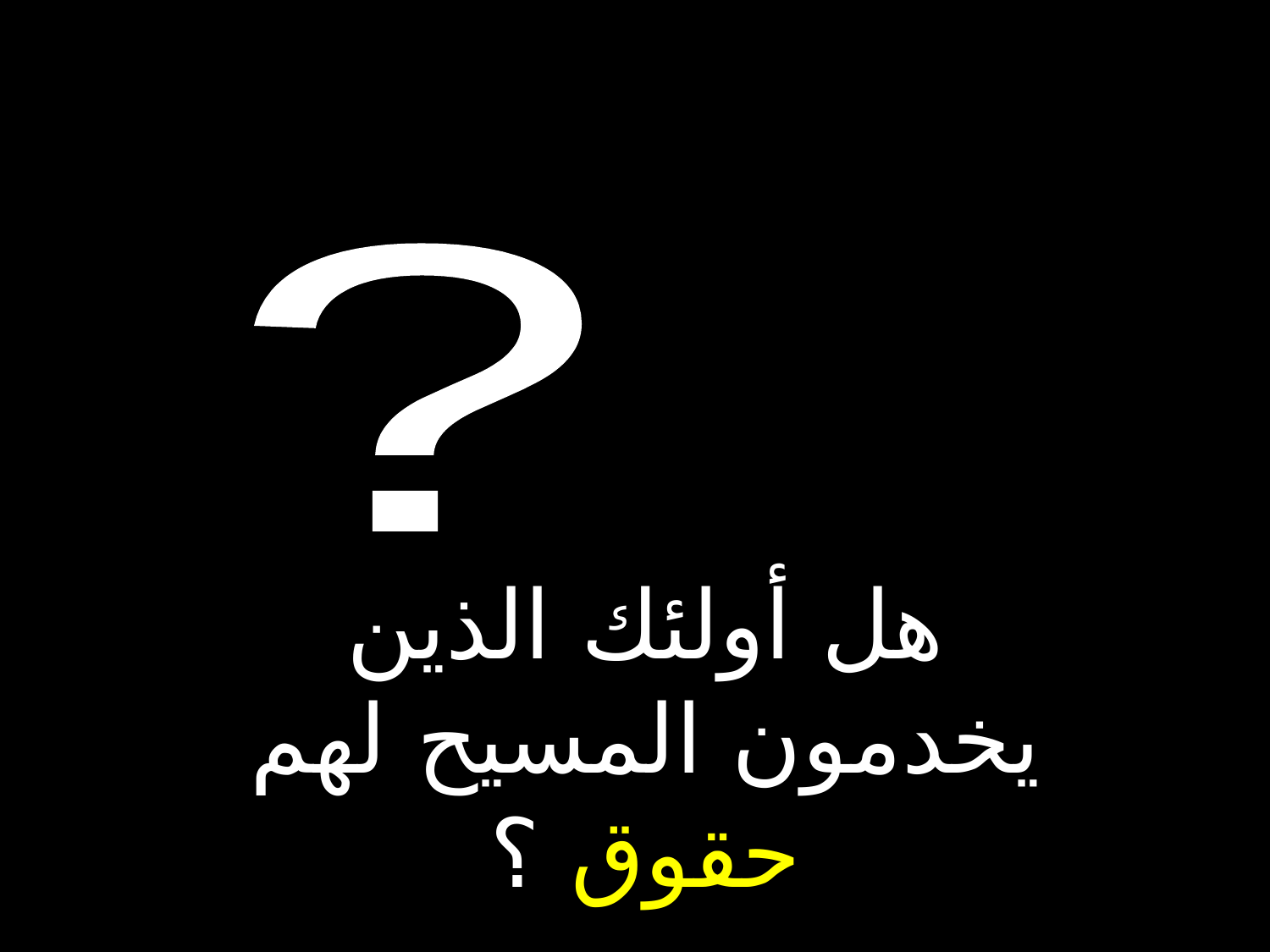

?
?
?
# هل أولئك الذين يخدمون المسيح لهم حقوق ؟